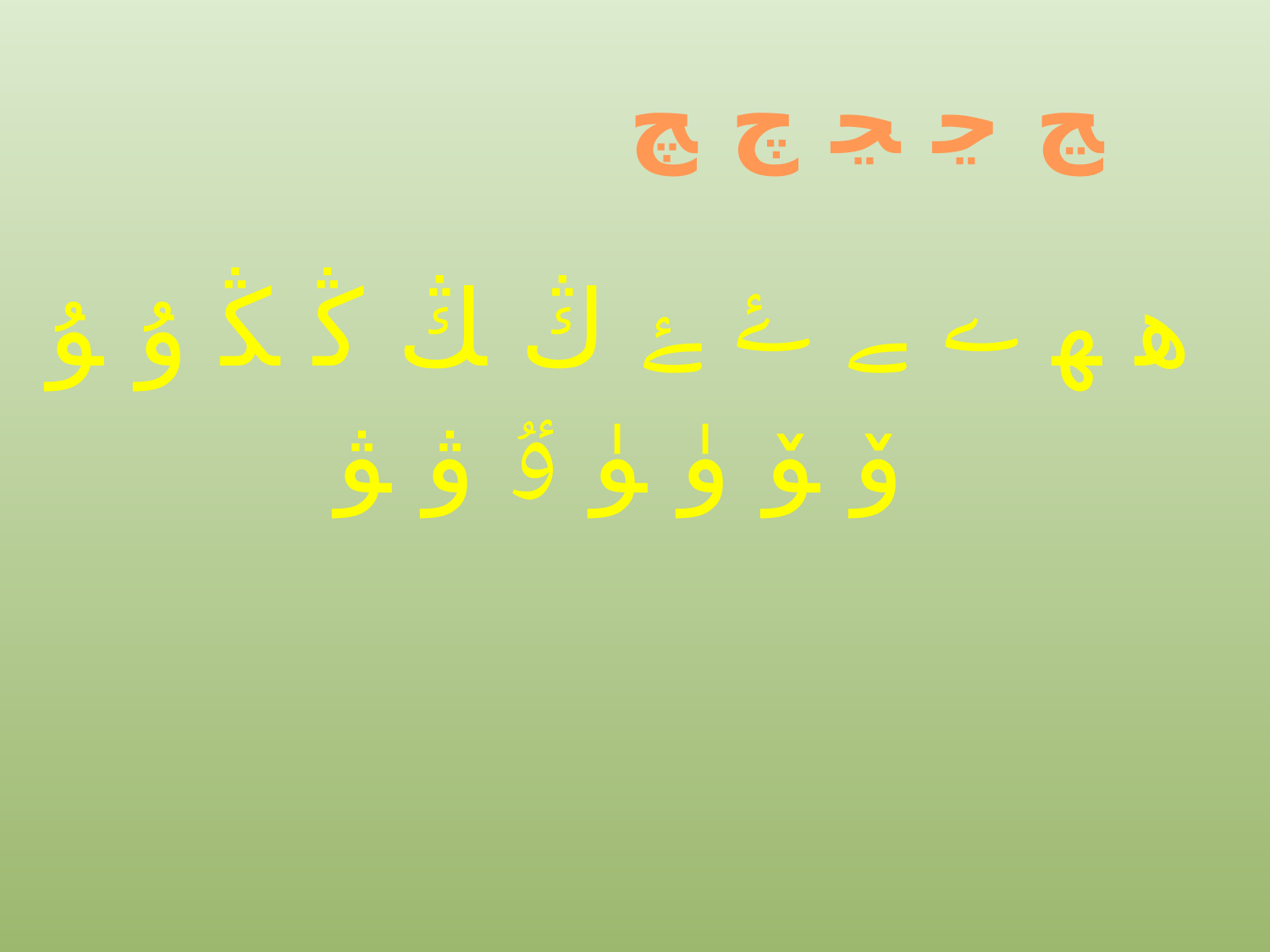

ﭷ ﭸ ﭹ ﭺ ﭻ
ﮬ ﮭ ﮮ ﮯ ﮰ ﮱ ﯓ ﯔ ﯕ ﯖ ﯗ ﯘ ﯙ ﯚ ﯛ ﯜ ﯝ ﯞ ﯟ